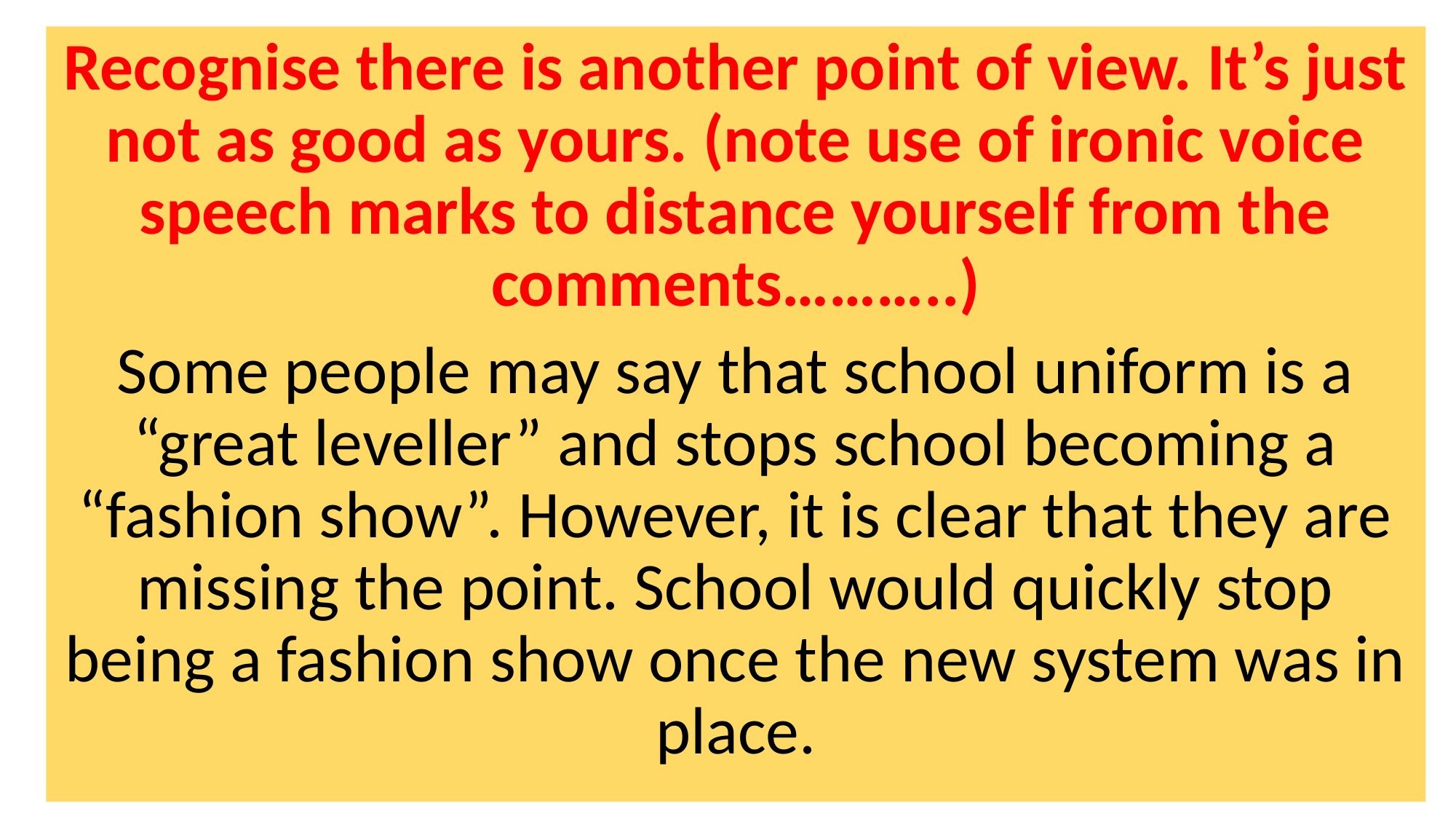

Recognise there is another point of view. It’s just not as good as yours. (note use of ironic voice speech marks to distance yourself from the comments………..)
Some people may say that school uniform is a “great leveller” and stops school becoming a “fashion show”. However, it is clear that they are missing the point. School would quickly stop being a fashion show once the new system was in place.